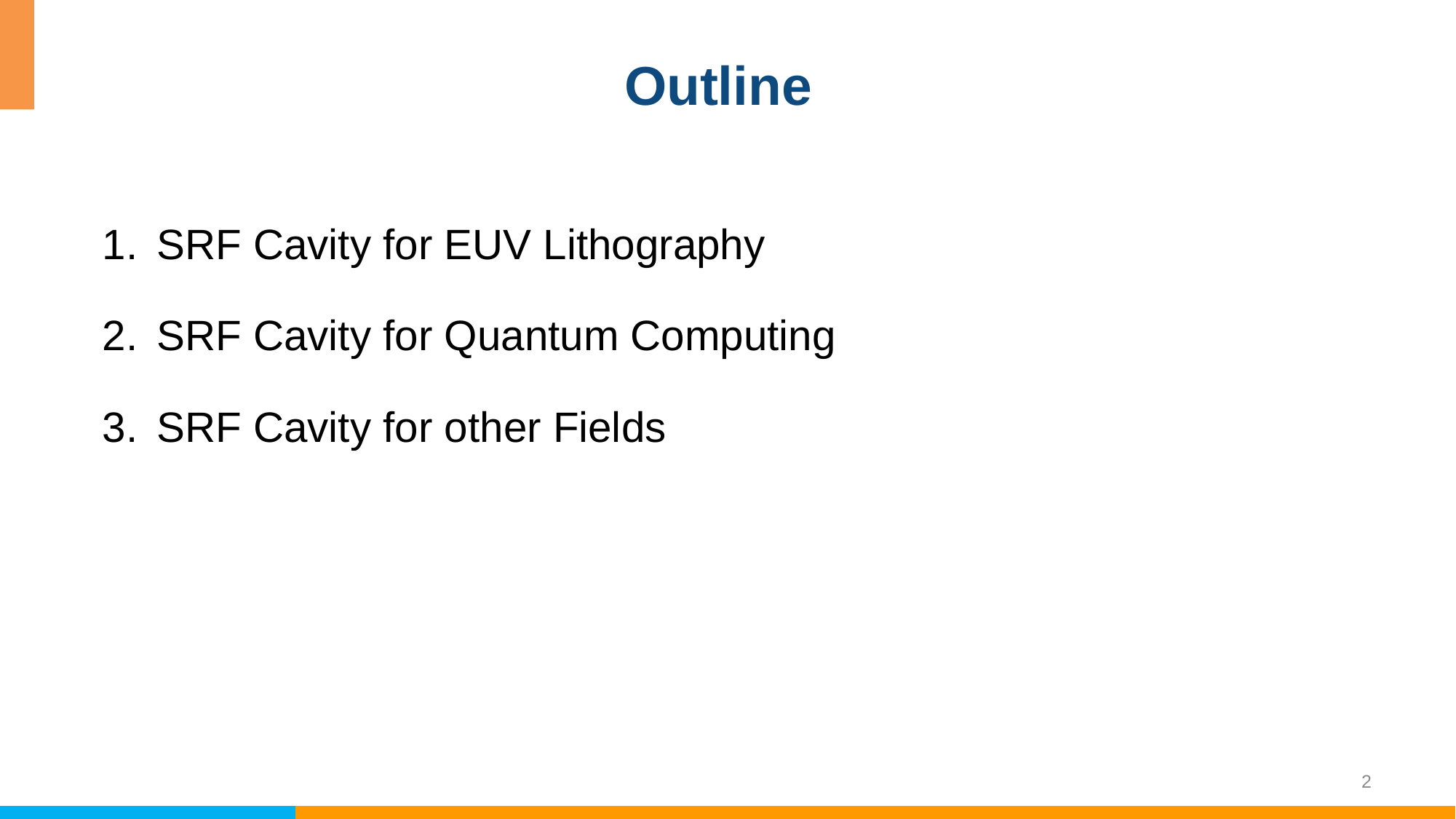

# Outline
SRF Cavity for EUV Lithography
SRF Cavity for Quantum Computing
SRF Cavity for other Fields
2